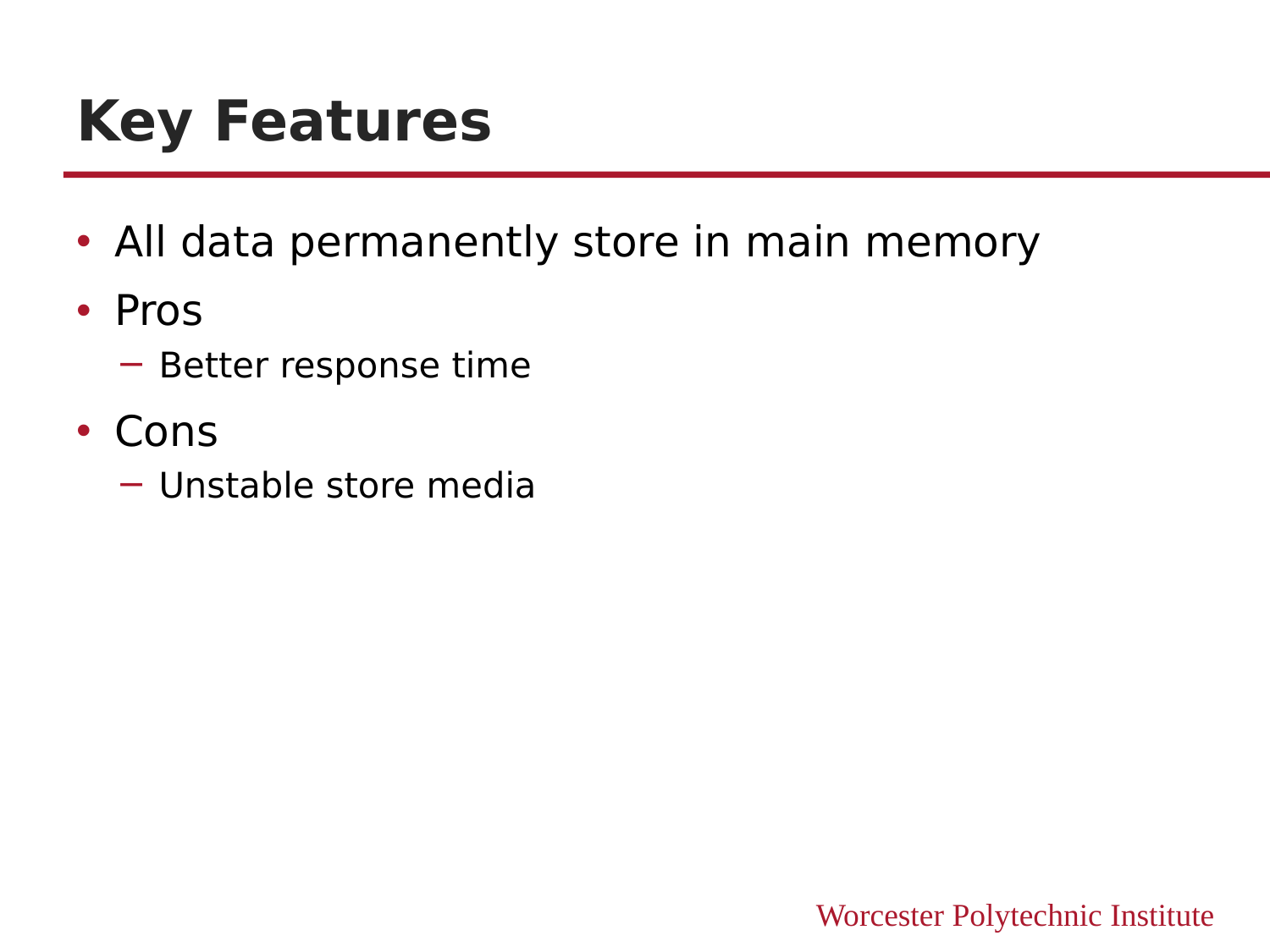

# Key Features
All data permanently store in main memory
Pros
Better response time
Cons
Unstable store media